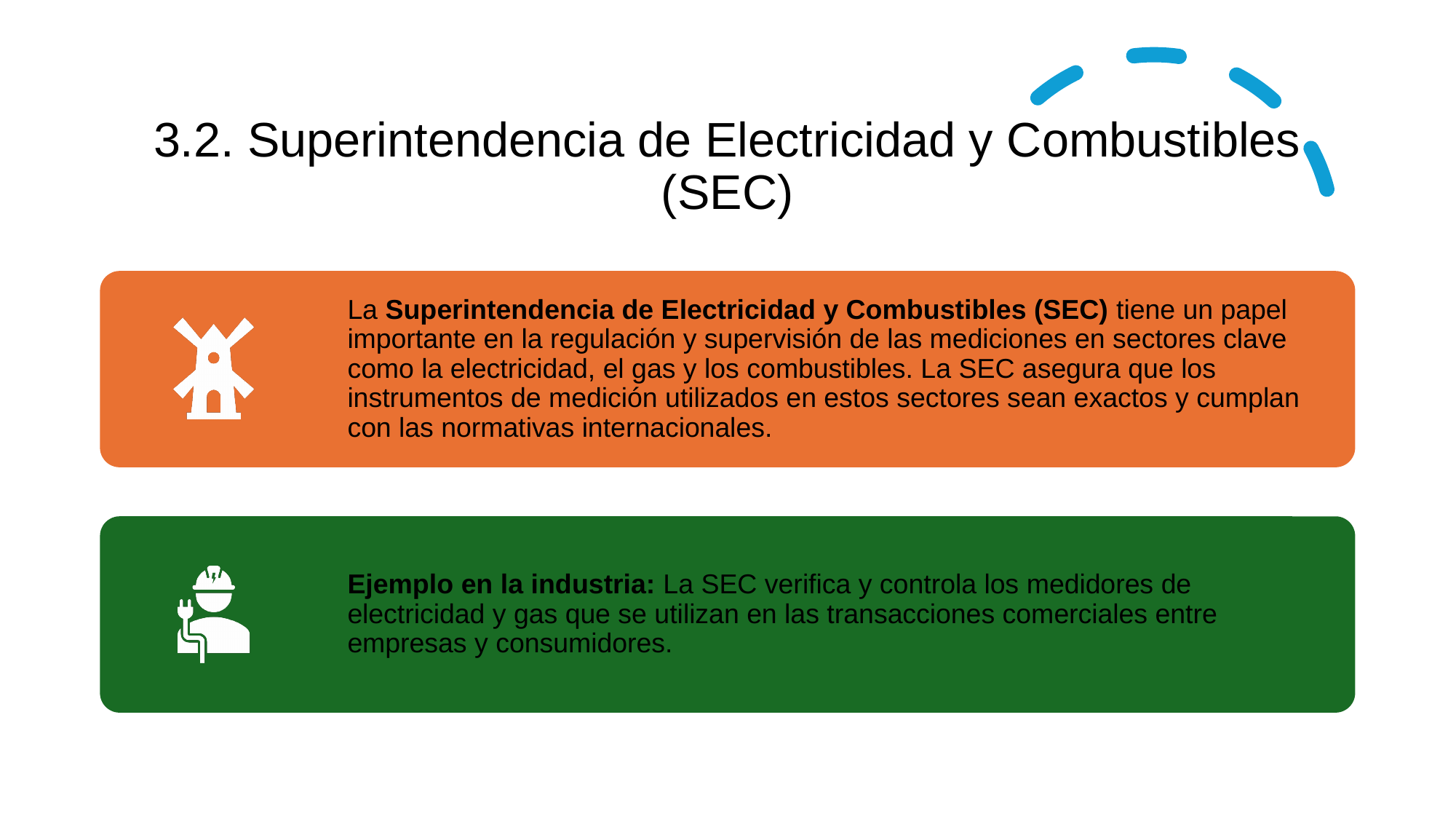

# 3.2. Superintendencia de Electricidad y Combustibles (SEC)
La Superintendencia de Electricidad y Combustibles (SEC) tiene un papel importante en la regulación y supervisión de las mediciones en sectores clave como la electricidad, el gas y los combustibles. La SEC asegura que los instrumentos de medición utilizados en estos sectores sean exactos y cumplan con las normativas internacionales.
Ejemplo en la industria: La SEC verifica y controla los medidores de electricidad y gas que se utilizan en las transacciones comerciales entre empresas y consumidores.